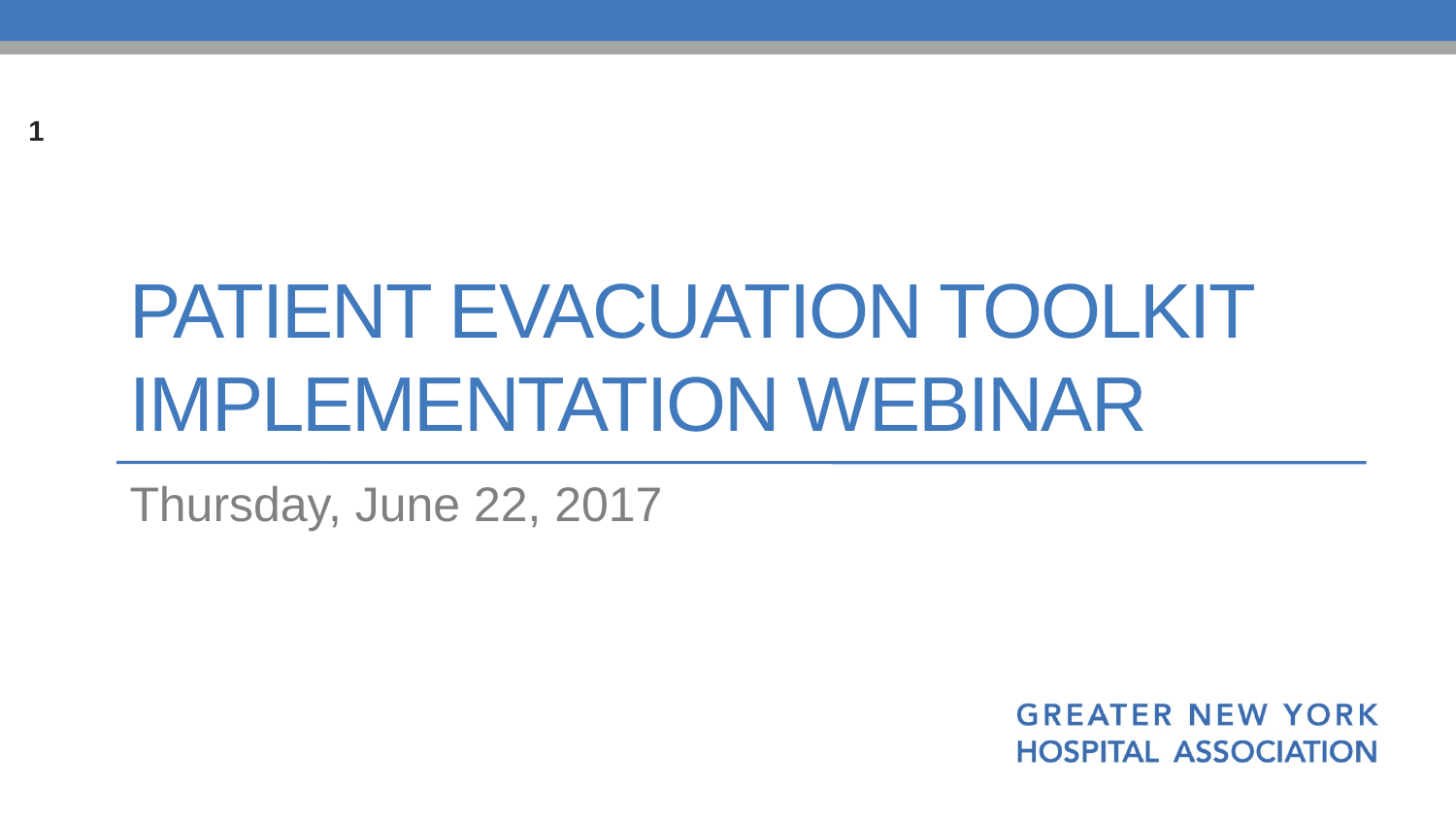

1
# Patient Evacuation Toolkit Implementation Webinar
Thursday, June 22, 2017